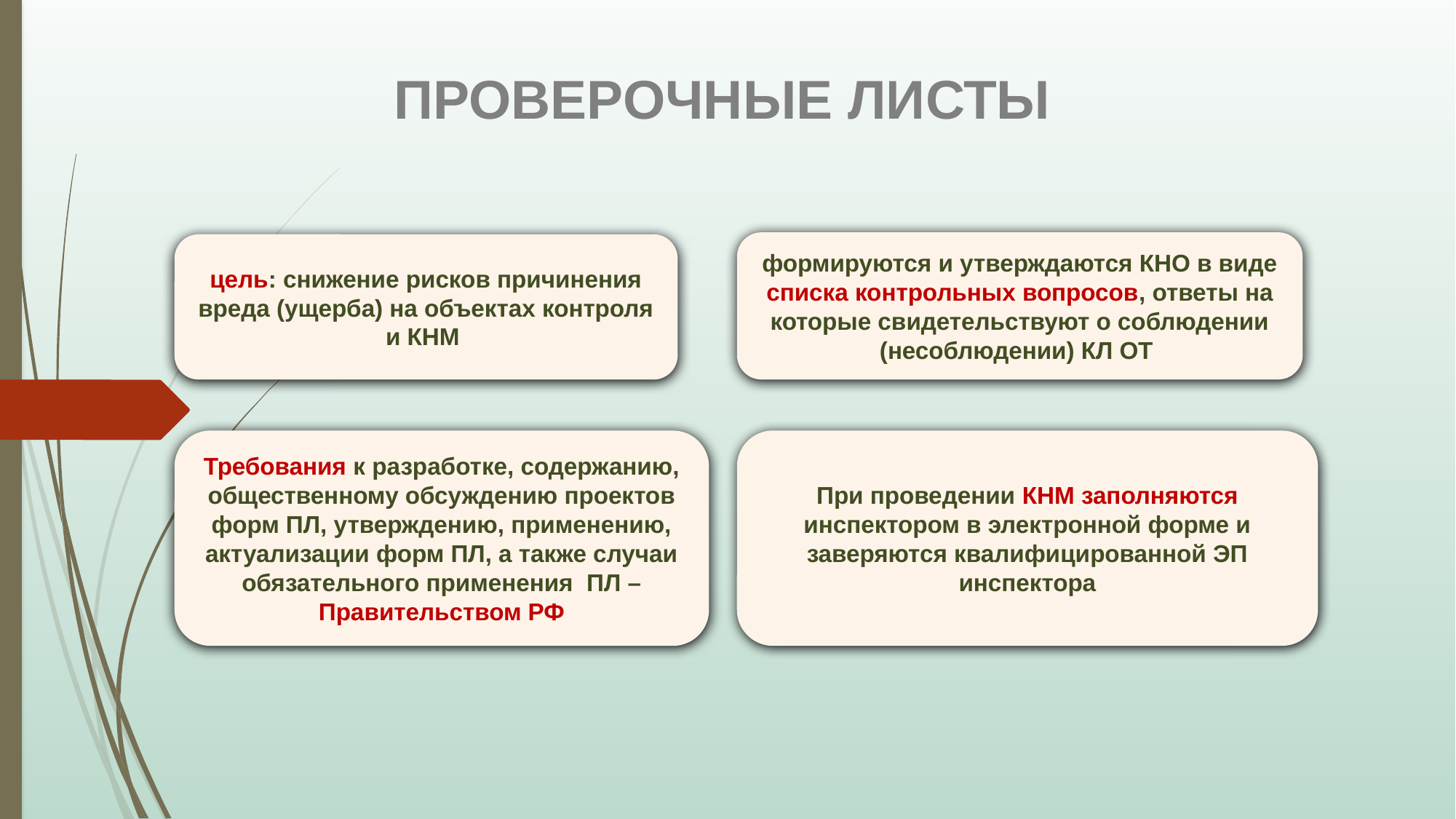

# ПРОВЕРОЧНЫЕ ЛИСТЫ
формируются и утверждаются КНО в виде списка контрольных вопросов, ответы на которые свидетельствуют о соблюдении (несоблюдении) КЛ ОТ
цель: снижение рисков причинения вреда (ущерба) на объектах контроля и КНМ
Требования к разработке, содержанию, общественному обсуждению проектов форм ПЛ, утверждению, применению, актуализации форм ПЛ, а также случаи обязательного применения  ПЛ – Правительством РФ
При проведении КНМ заполняются инспектором в электронной форме и заверяются квалифицированной ЭП инспектора